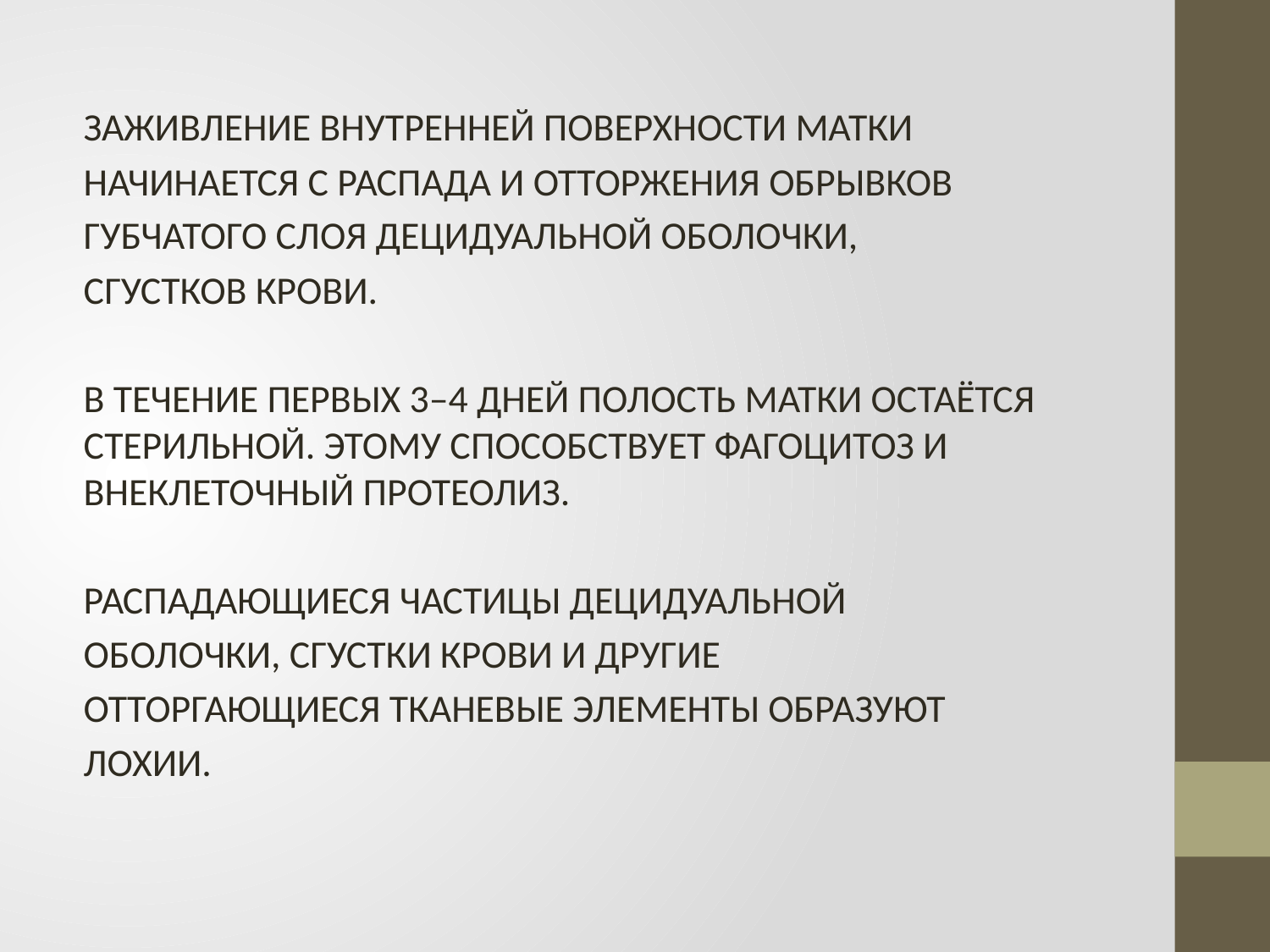

ЗАЖИВЛЕНИЕ ВНУТРЕННЕЙ ПОВЕРХНОСТИ МАТКИ
НАЧИНАЕТСЯ С РАСПАДА И ОТТОРЖЕНИЯ ОБРЫВКОВ
ГУБЧАТОГО СЛОЯ ДЕЦИДУАЛЬНОЙ ОБОЛОЧКИ,
СГУСТКОВ КРОВИ.

В ТЕЧЕНИЕ ПЕРВЫХ 3–4 ДНЕЙ ПОЛОСТЬ МАТКИ ОСТАЁТСЯ СТЕРИЛЬНОЙ. ЭТОМУ СПОСОБСТВУЕТ ФАГОЦИТОЗ И ВНЕКЛЕТОЧНЫЙ ПРОТЕОЛИЗ.

РАСПАДАЮЩИЕСЯ ЧАСТИЦЫ ДЕЦИДУАЛЬНОЙ
ОБОЛОЧКИ, СГУСТКИ КРОВИ И ДРУГИЕ
ОТТОРГАЮЩИЕСЯ ТКАНЕВЫЕ ЭЛЕМЕНТЫ ОБРАЗУЮТ
ЛОХИИ.